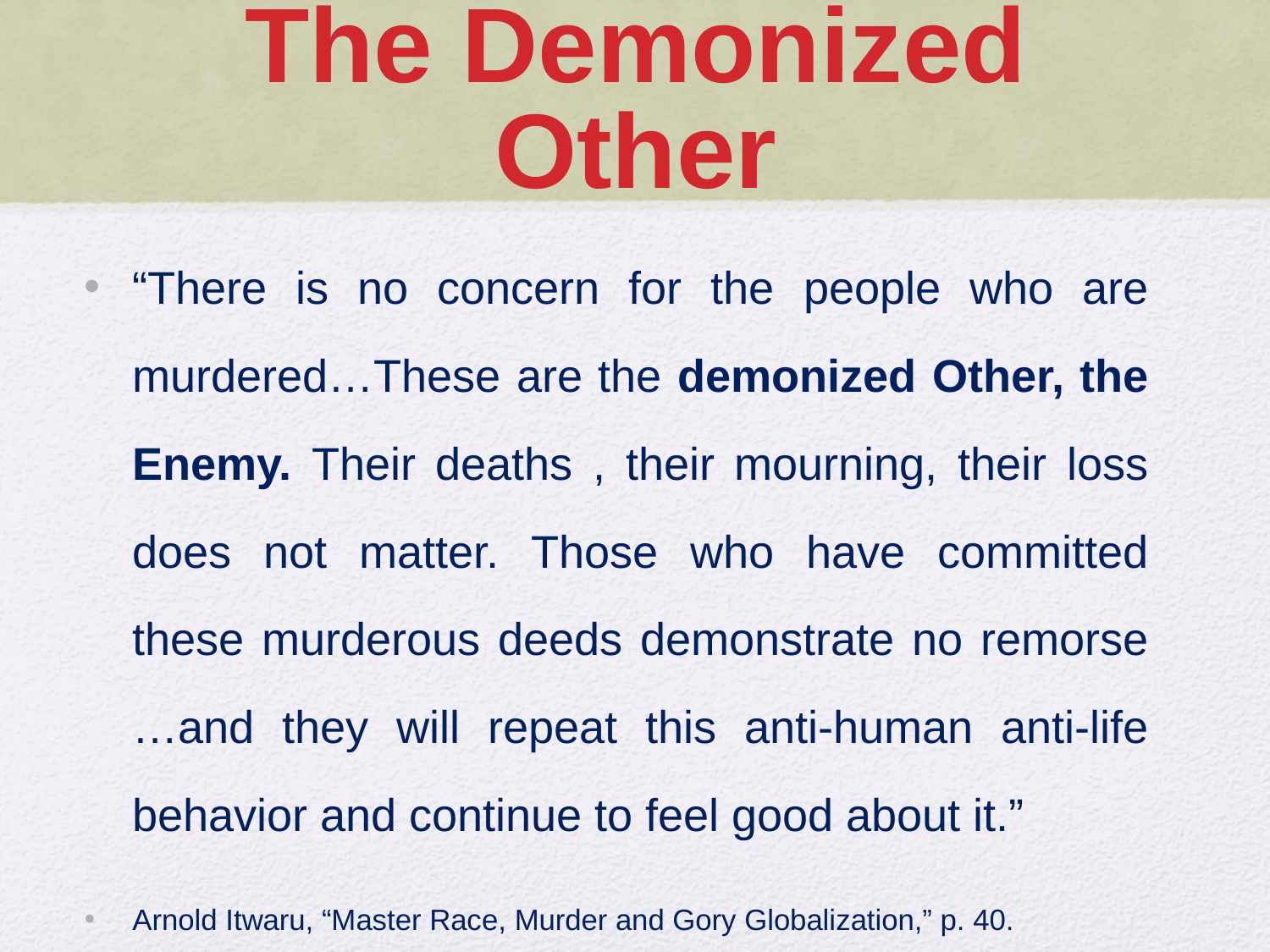

# The Demonized Other
“There is no concern for the people who are murdered…These are the demonized Other, the Enemy. Their deaths , their mourning, their loss does not matter. Those who have committed these murderous deeds demonstrate no remorse …and they will repeat this anti-human anti-life behavior and continue to feel good about it.”
Arnold Itwaru, “Master Race, Murder and Gory Globalization,” p. 40.